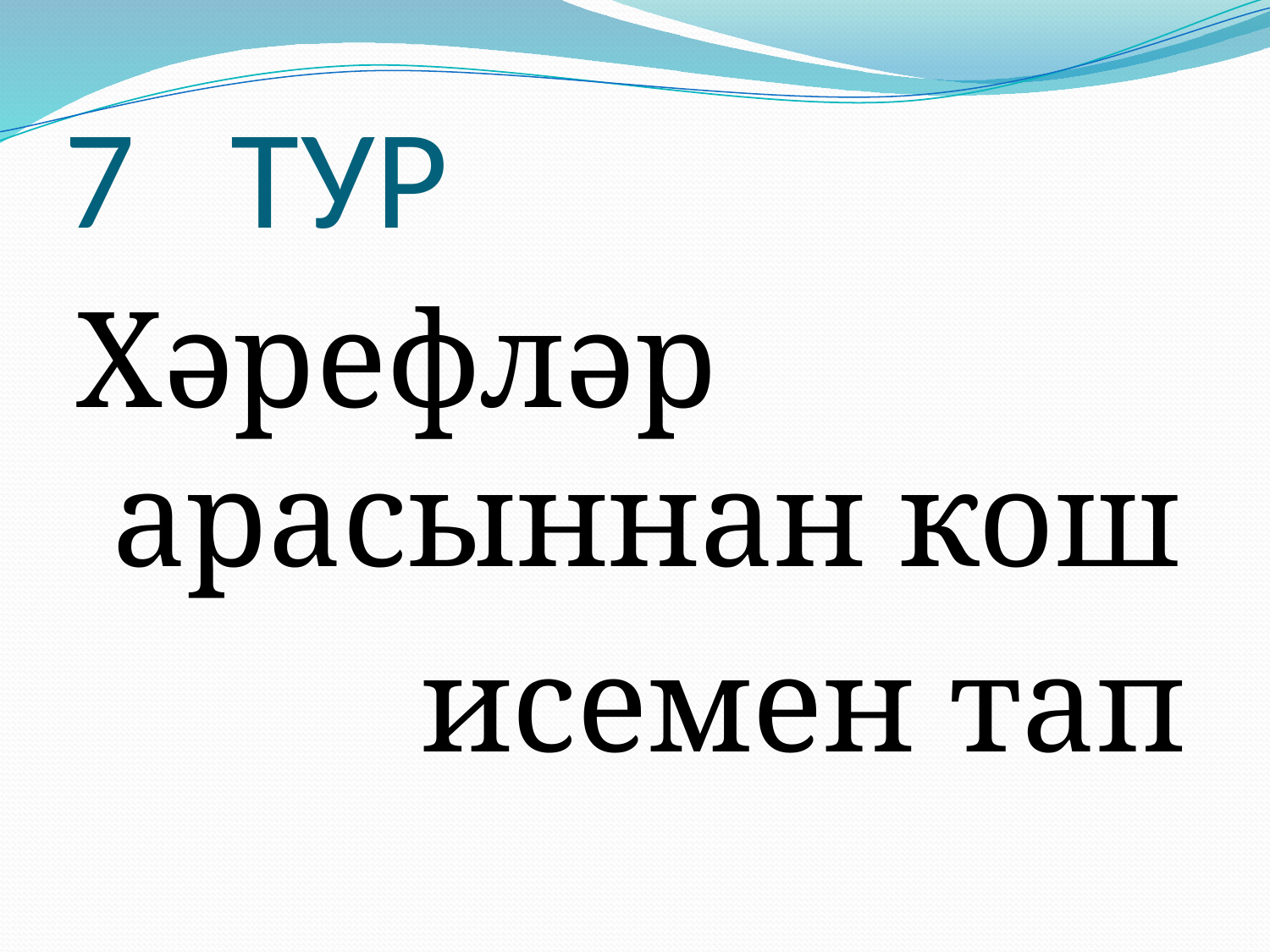

# 7   ТУР
Хәрефләр арасыннан кош
          исемен тап